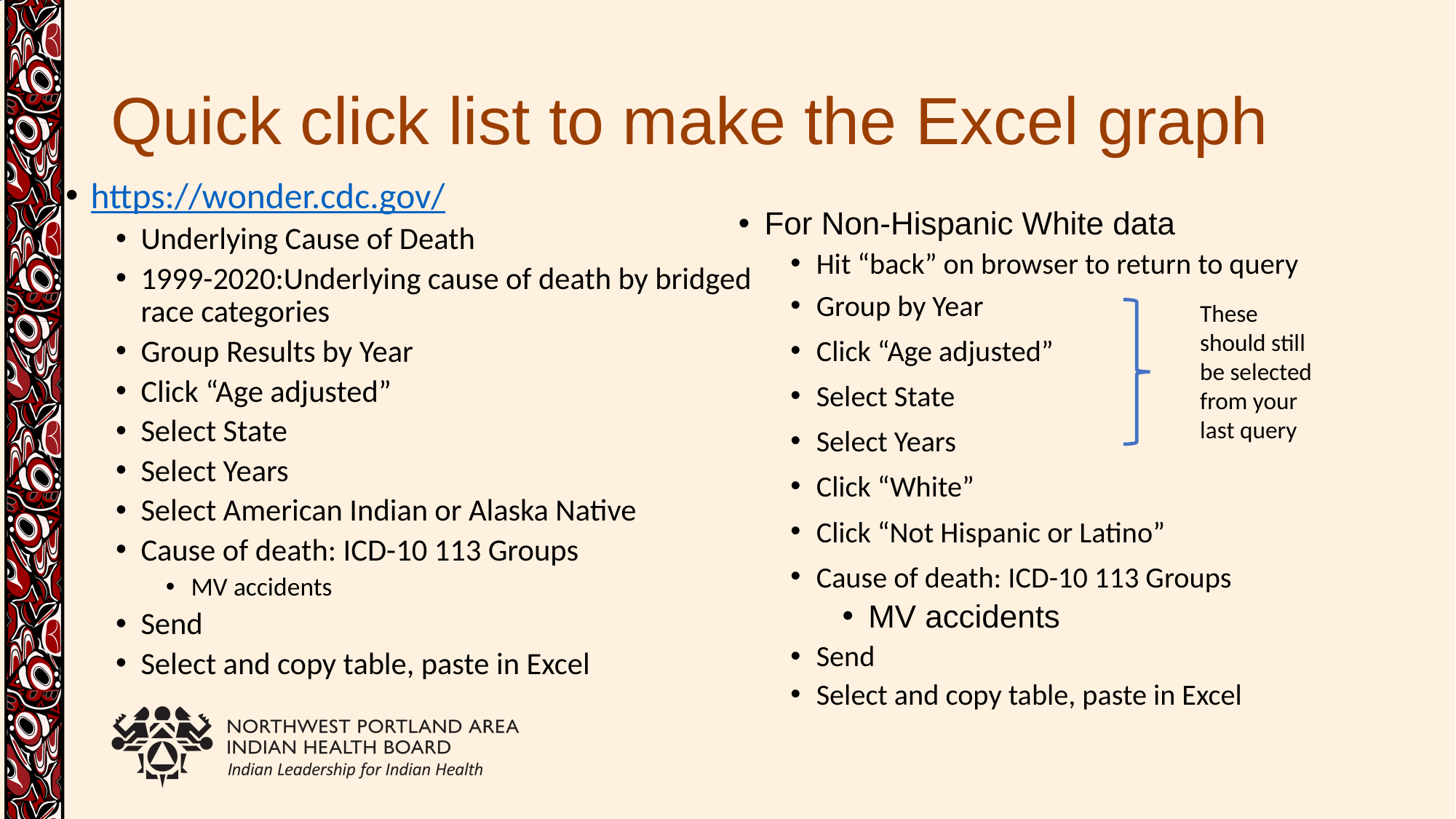

# Quick click list to make the Excel graph
https://wonder.cdc.gov/
Underlying Cause of Death
1999-2020:Underlying cause of death by bridged race categories
Group Results by Year
Click “Age adjusted”
Select State
Select Years
Select American Indian or Alaska Native
Cause of death: ICD-10 113 Groups
MV accidents
Send
Select and copy table, paste in Excel

For Non-Hispanic White data
Hit “back” on browser to return to query
Group by Year
Click “Age adjusted”
Select State
Select Years
Click “White”
Click “Not Hispanic or Latino”
Cause of death: ICD-10 113 Groups
MV accidents
Send
Select and copy table, paste in Excel

These should still be selected from your last query